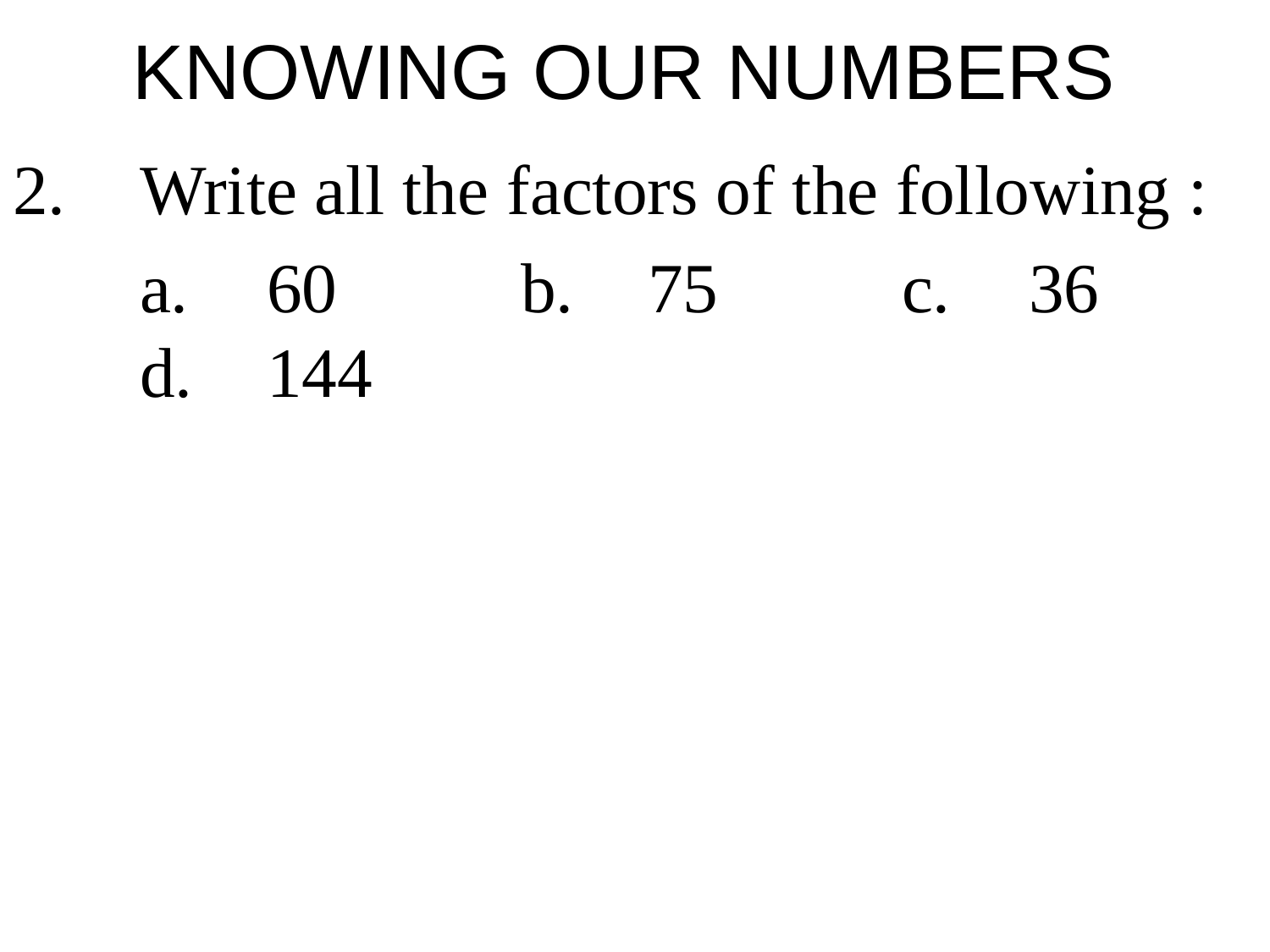

# KNOWING OUR NUMBERS
2.	Write all the factors of the following :
	a. 	60		b.	75		c.	36		d.	144